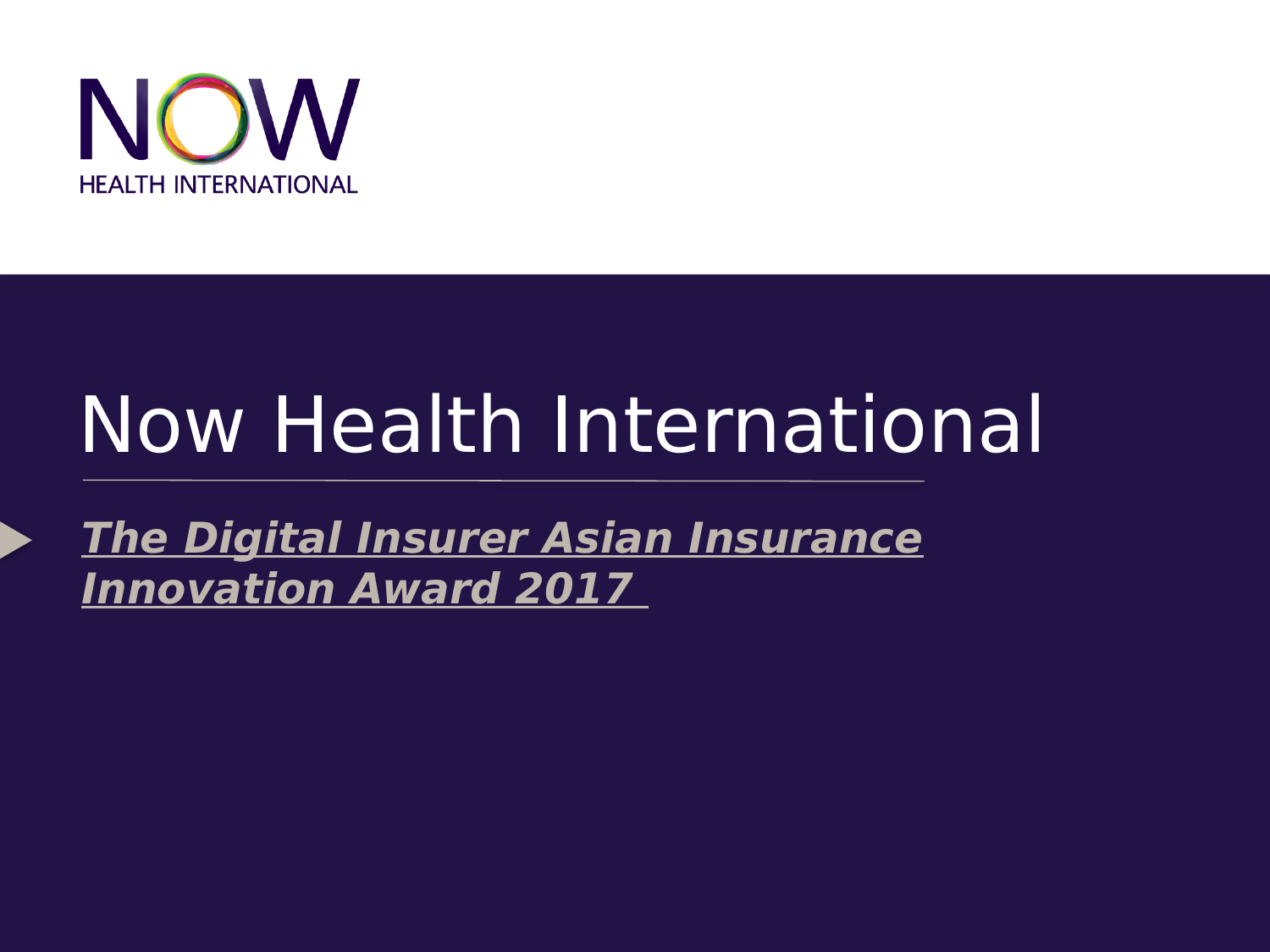

# Now Health International
The Digital Insurer Asian Insurance Innovation Award 2017